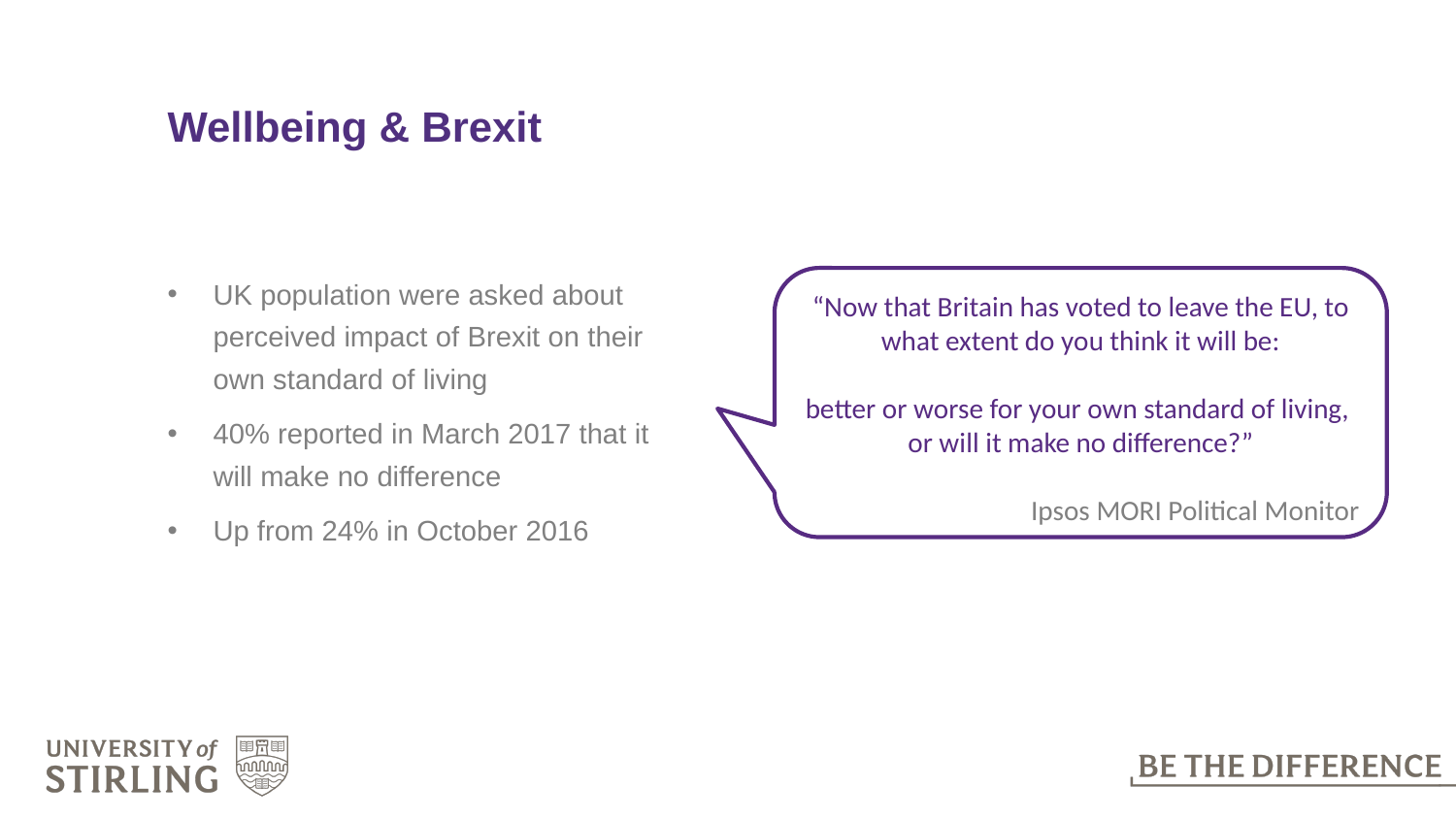

# Wellbeing & Brexit
UK population were asked about perceived impact of Brexit on their own standard of living
40% reported in March 2017 that it will make no difference
Up from 24% in October 2016
“Now that Britain has voted to leave the EU, to what extent do you think it will be:
better or worse for your own standard of living,
or will it make no difference?”

Ipsos MORI Political Monitor